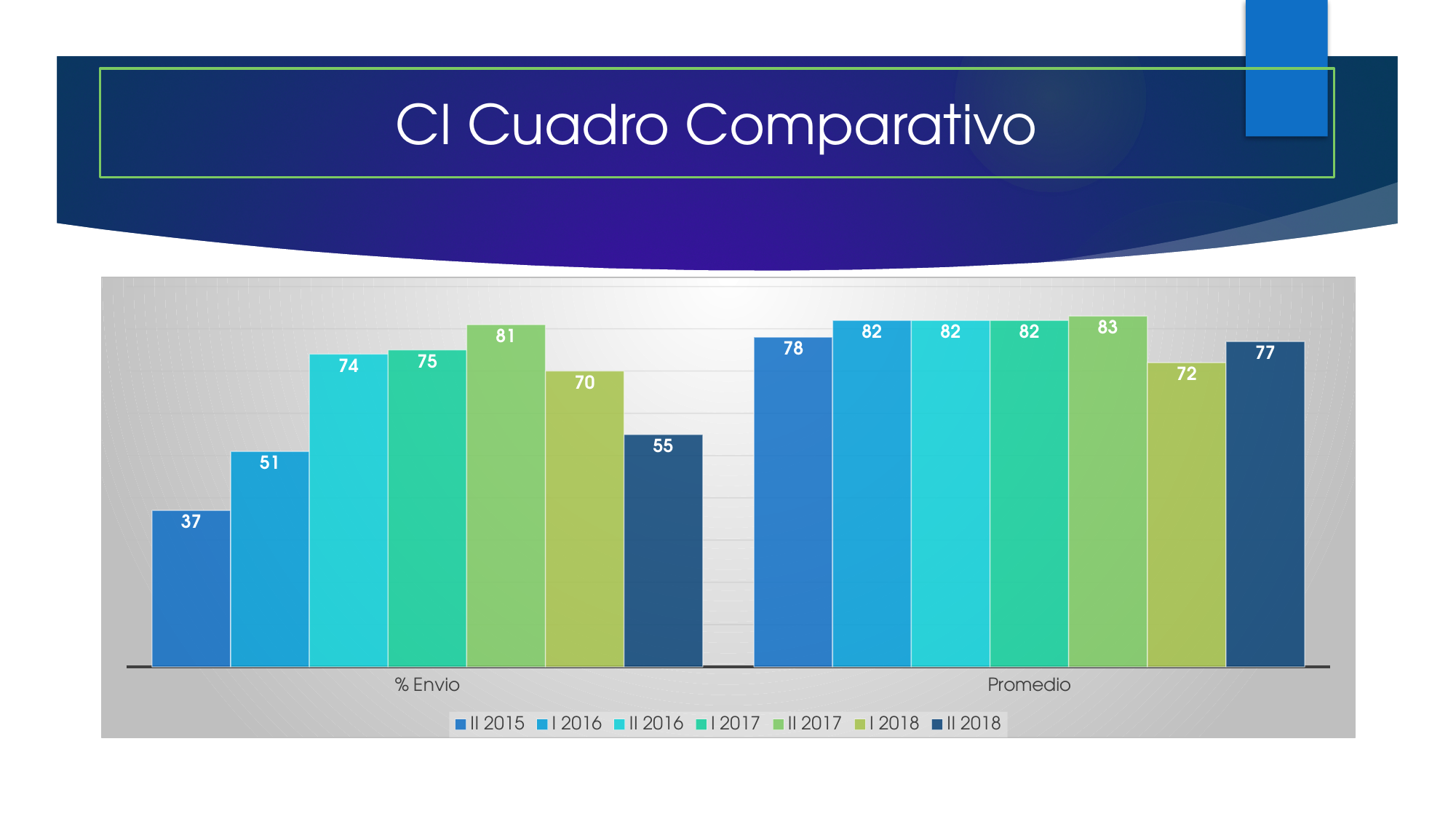

# CI Cuadro Comparativo

### Chart

| Category | II 2015 | I 2016 | II 2016 | I 2017 | II 2017 | I 2018 | II 2018 |
|---|---|---|---|---|---|---|---|
| % Envio | 37.0 | 51.0 | 74.0 | 75.0 | 81.0 | 70.0 | 55.0 |
| Promedio | 78.0 | 82.0 | 82.0 | 82.0 | 83.0 | 72.0 | 77.0 |